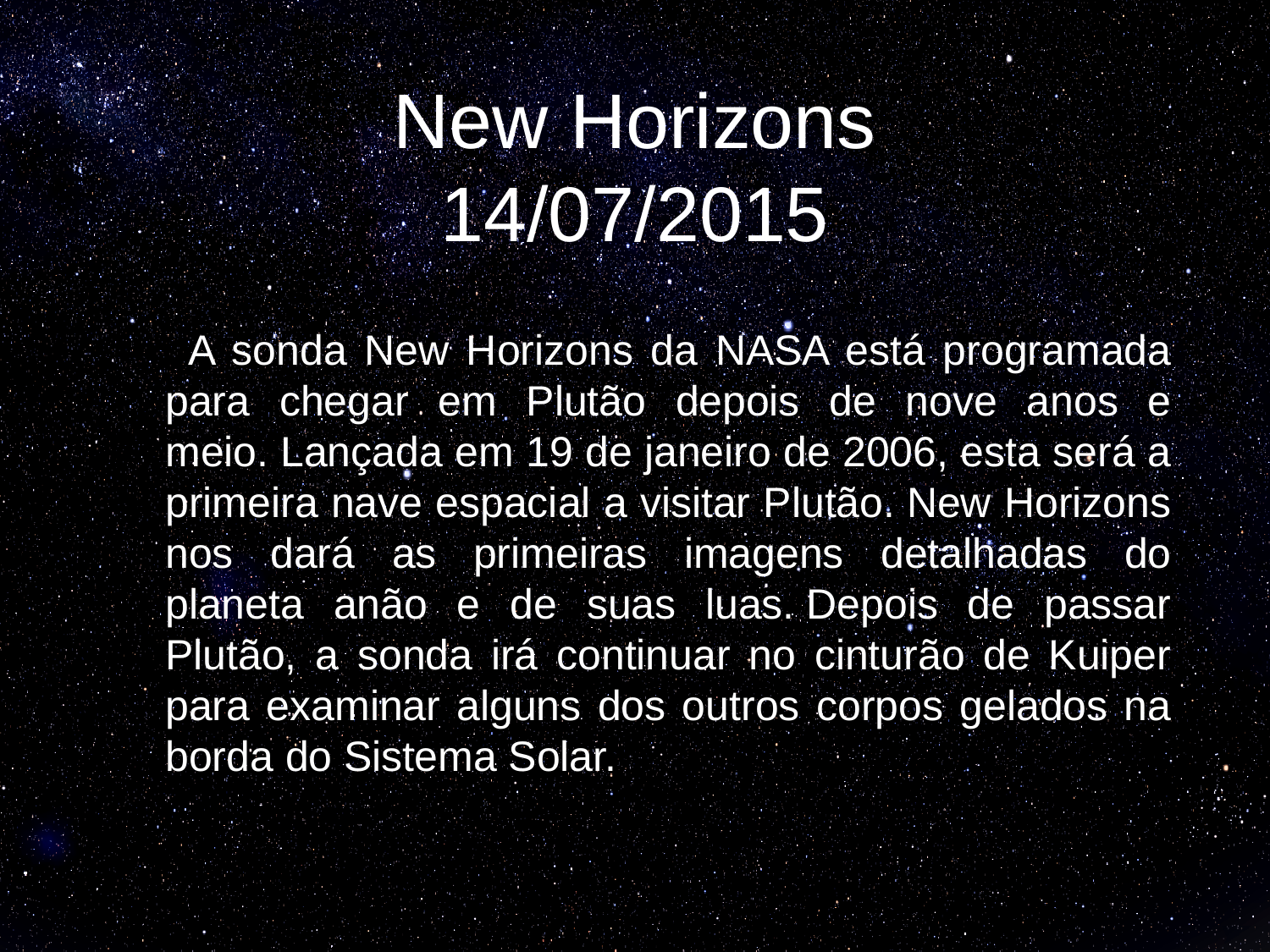

# New Horizons 14/07/2015
    A sonda New Horizons da NASA está programada para chegar em Plutão depois de nove anos e meio. Lançada em 19 de janeiro de 2006, esta será a primeira nave espacial a visitar Plutão. New Horizons nos dará as primeiras imagens detalhadas do planeta anão e de suas luas. Depois de passar Plutão, a sonda irá continuar no cinturão de Kuiper para examinar alguns dos outros corpos gelados na borda do Sistema Solar.